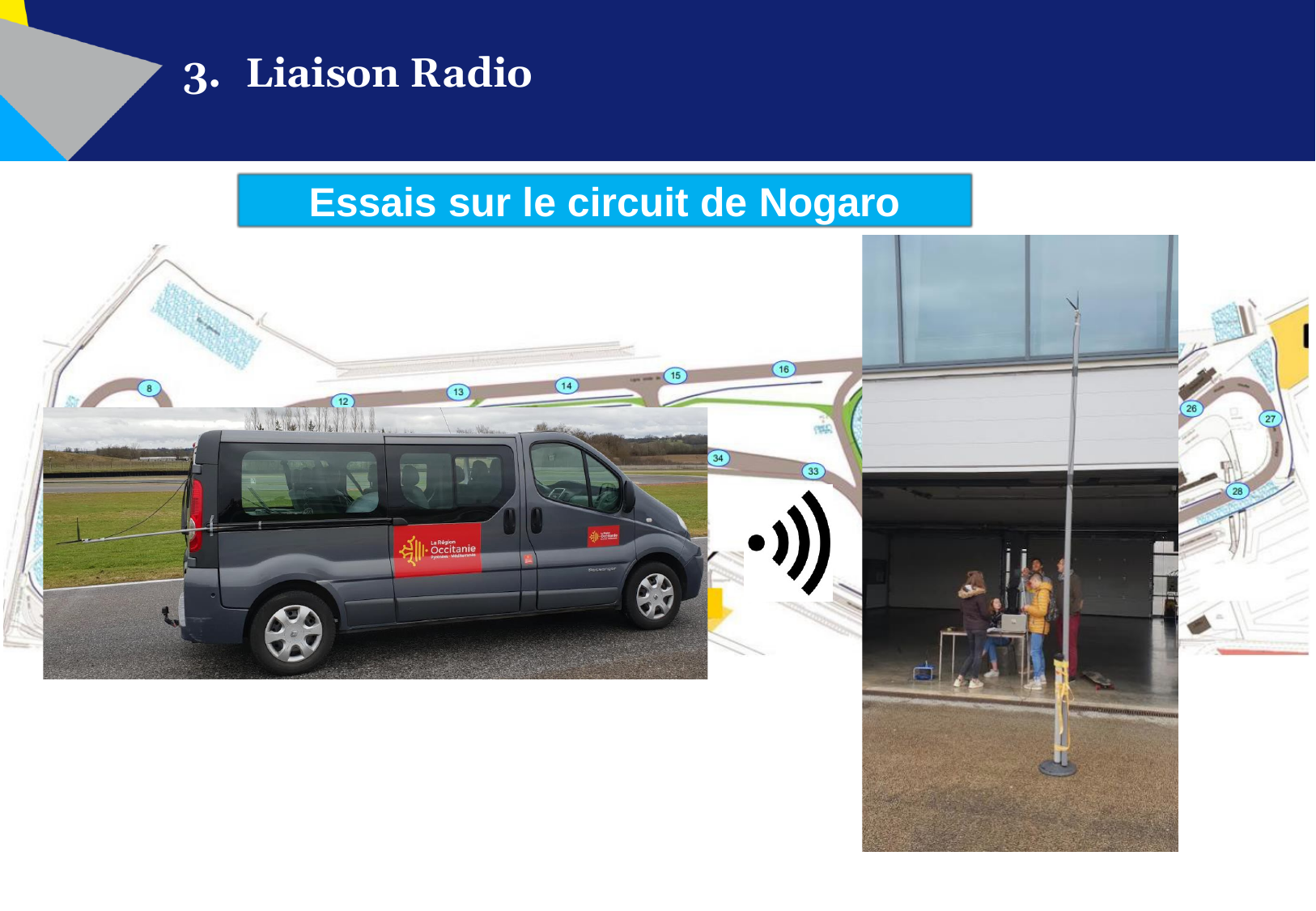

# 3.	Liaison Radio

Essais sur le circuit de Nogaro